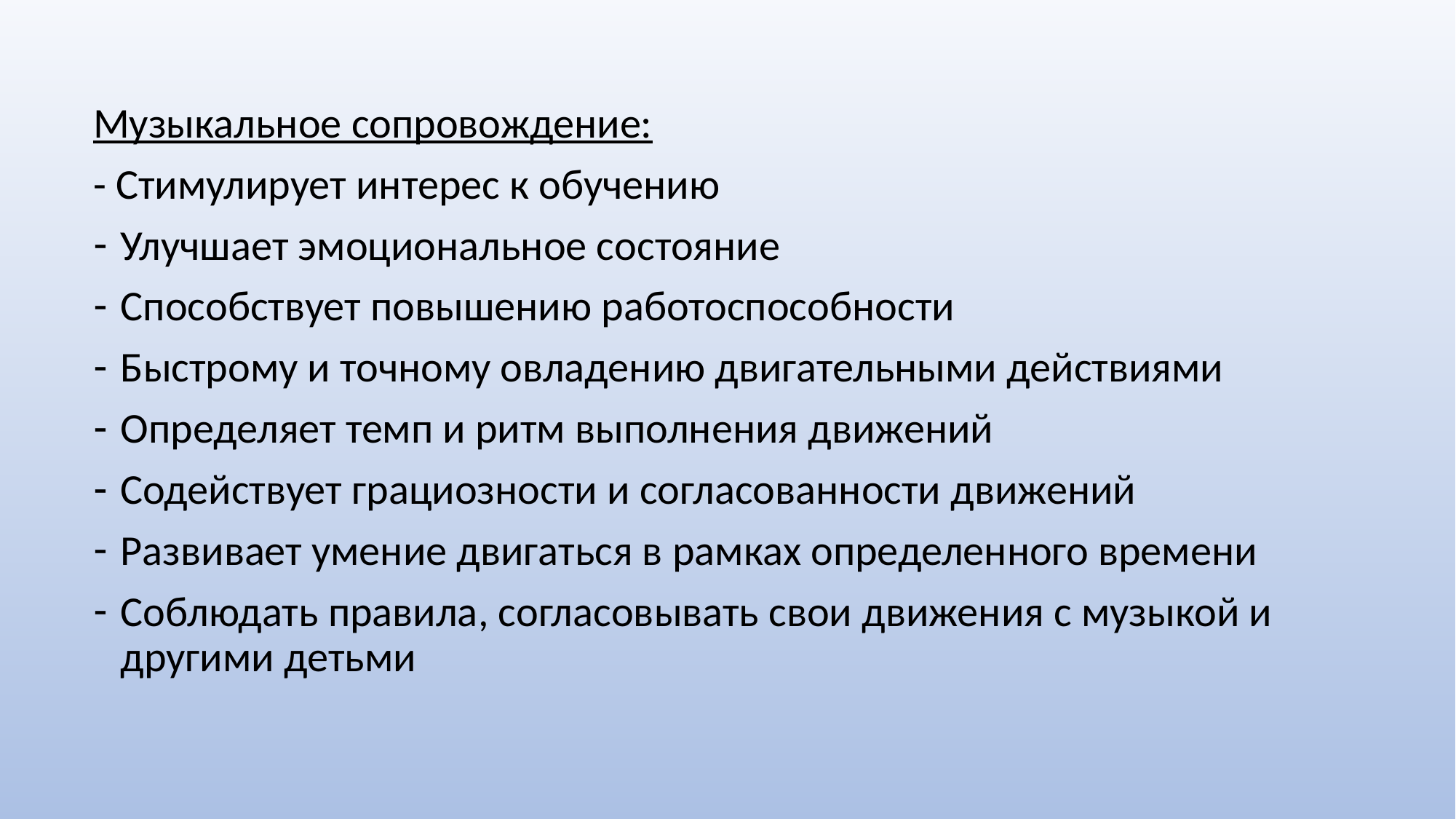

Музыкальное сопровождение:
- Стимулирует интерес к обучению
Улучшает эмоциональное состояние
Способствует повышению работоспособности
Быстрому и точному овладению двигательными действиями
Определяет темп и ритм выполнения движений
Содействует грациозности и согласованности движений
Развивает умение двигаться в рамках определенного времени
Соблюдать правила, согласовывать свои движения с музыкой и другими детьми